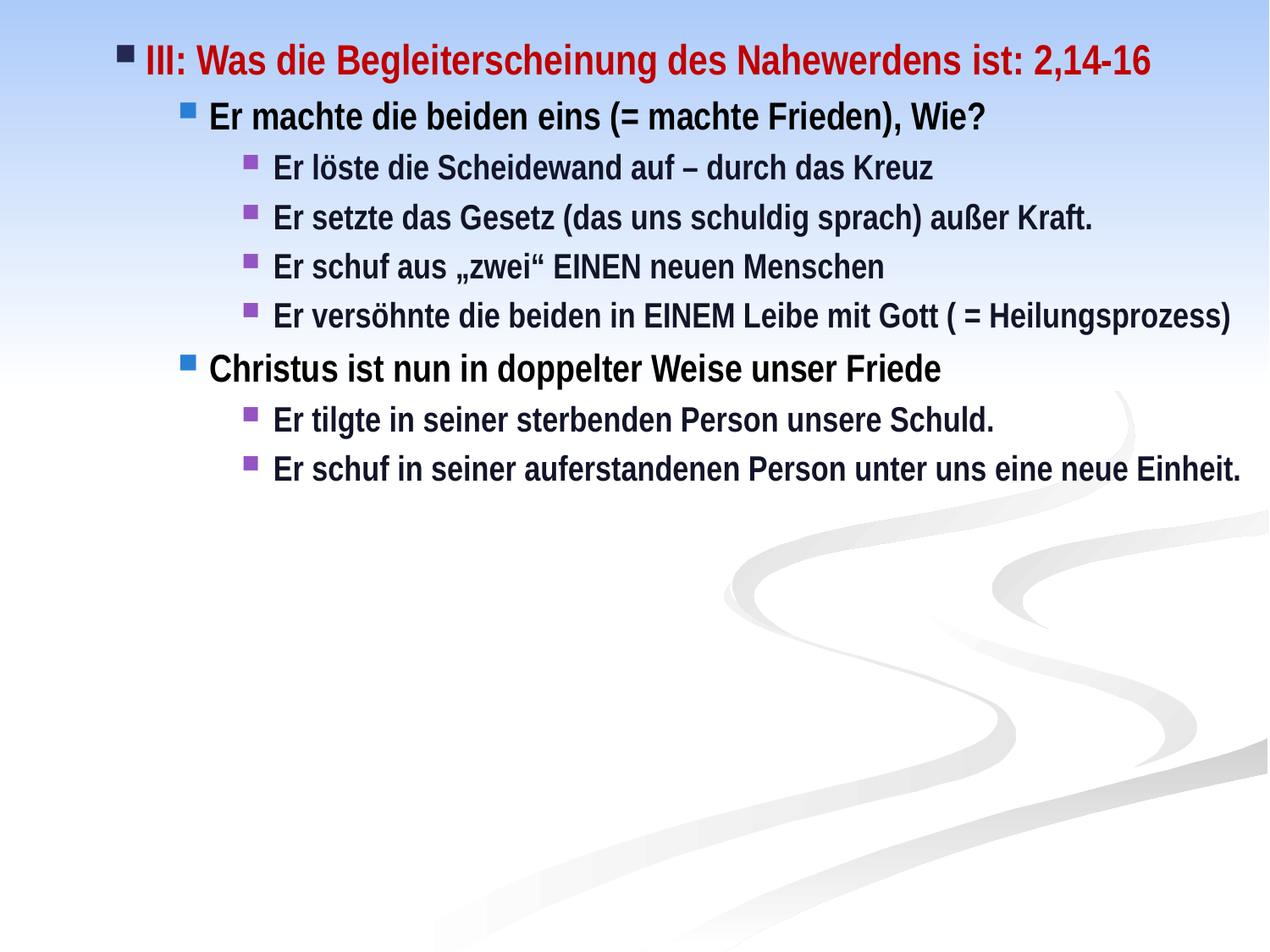

III: Was die Begleiterscheinung des Nahewerdens ist: 2,14-16
Er machte die beiden eins (= machte Frieden), Wie?
Er löste die Scheidewand auf – durch das Kreuz
Er setzte das Gesetz (das uns schuldig sprach) außer Kraft.
Er schuf aus „zwei“ EINEN neuen Menschen
Er versöhnte die beiden in EINEM Leibe mit Gott ( = Heilungsprozess)
Christus ist nun in doppelter Weise unser Friede
Er tilgte in seiner sterbenden Person unsere Schuld.
Er schuf in seiner auferstandenen Person unter uns eine neue Einheit.